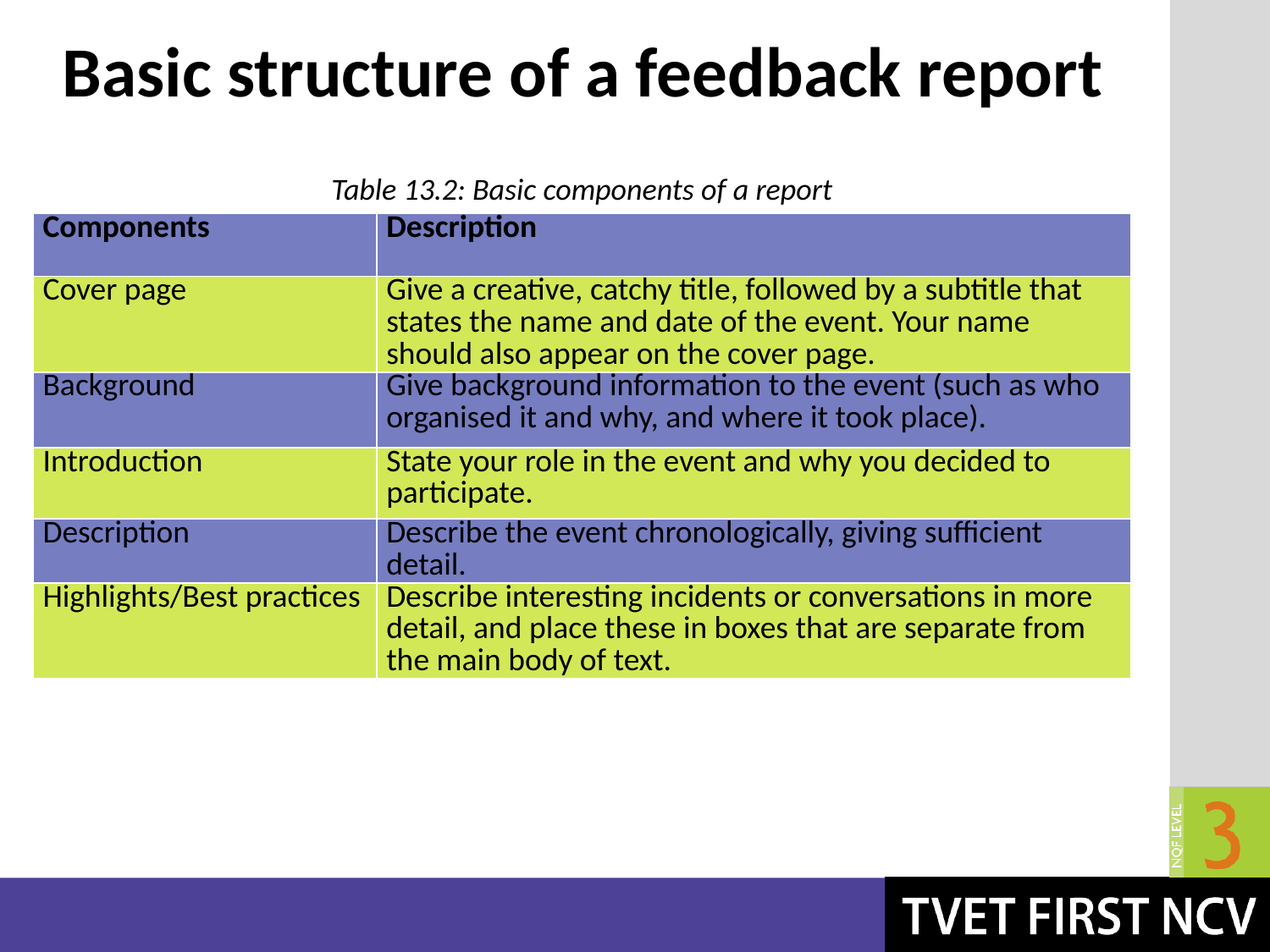

# Basic structure of a feedback report
Table 13.2: Basic components of a report
| Components | Description |
| --- | --- |
| Cover page | Give a creative, catchy title, followed by a subtitle that states the name and date of the event. Your name should also appear on the cover page. |
| Background | Give background information to the event (such as who organised it and why, and where it took place). |
| Introduction | State your role in the event and why you decided to participate. |
| Description | Describe the event chronologically, giving sufficient detail. |
| Highlights/Best practices | Describe interesting incidents or conversations in more detail, and place these in boxes that are separate from the main body of text. |